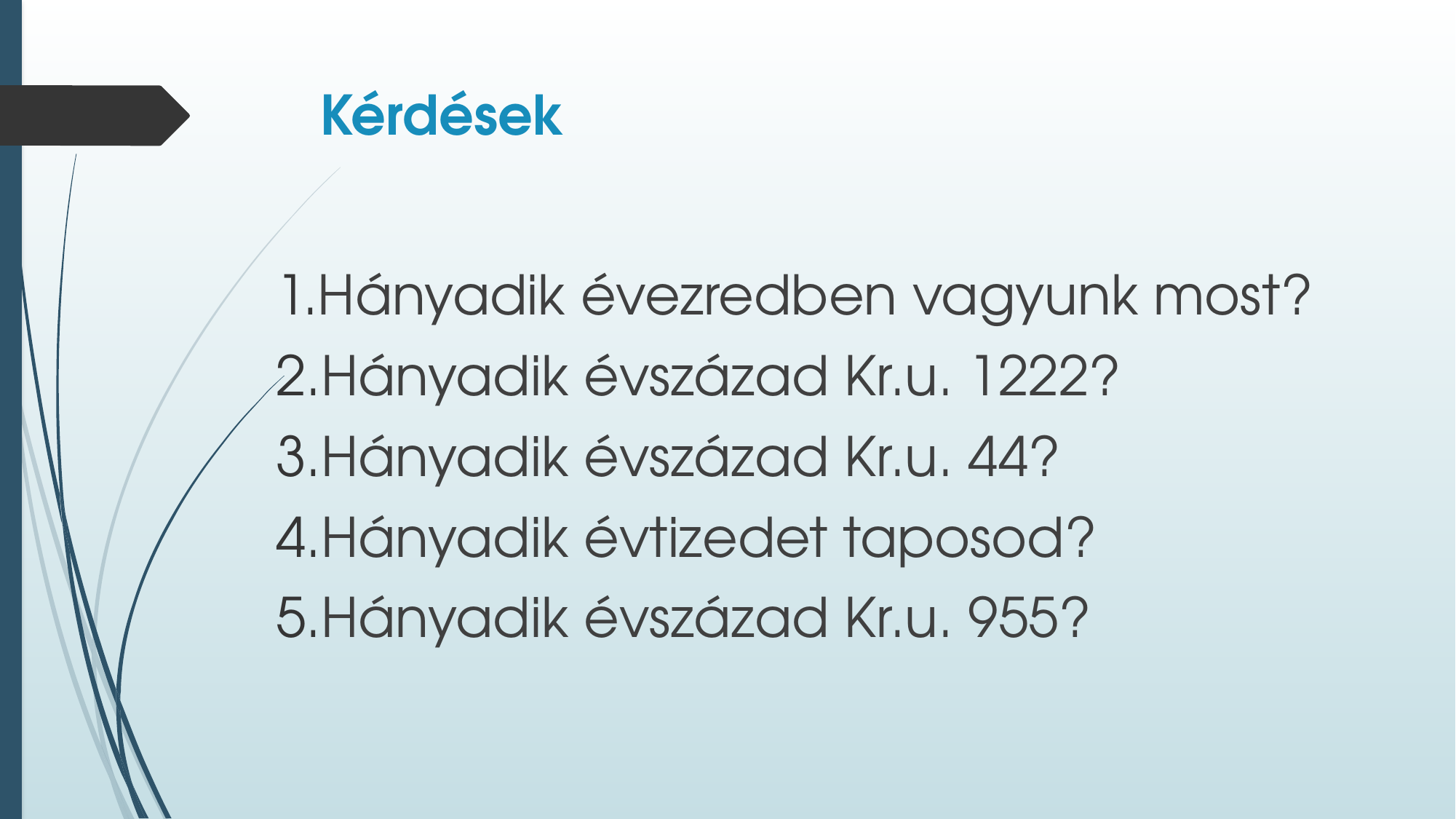

# Kérdések
Hányadik évezredben vagyunk most?
Hányadik évszázad Kr.u. 1222?
Hányadik évszázad Kr.u. 44?
Hányadik évtizedet taposod?
Hányadik évszázad Kr.u. 955?